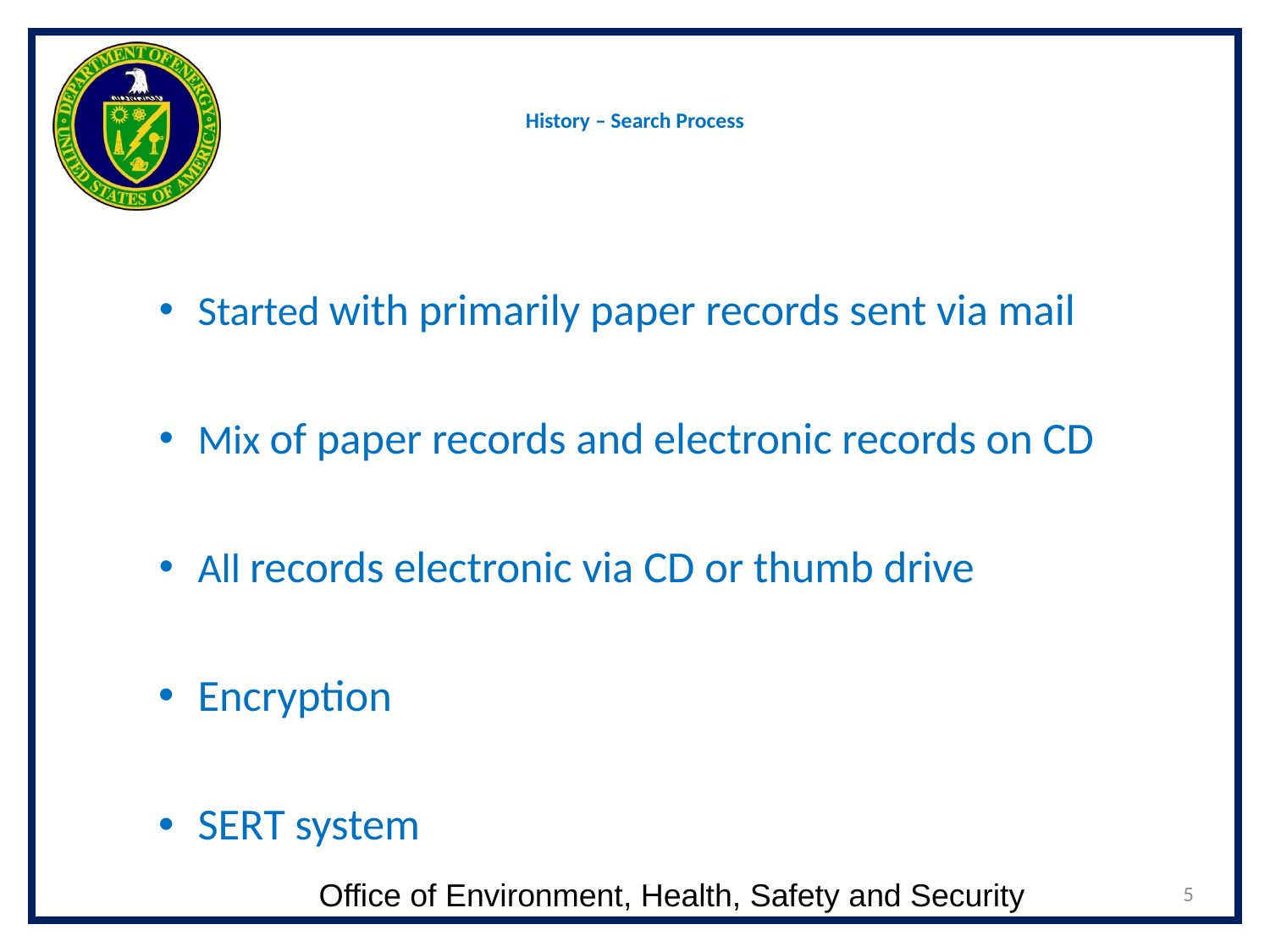

# History – Search Process

Started with primarily paper records sent via mail

Mix of paper records and electronic records on CD

All records electronic via CD or thumb drive

Encryption

SERT system

5